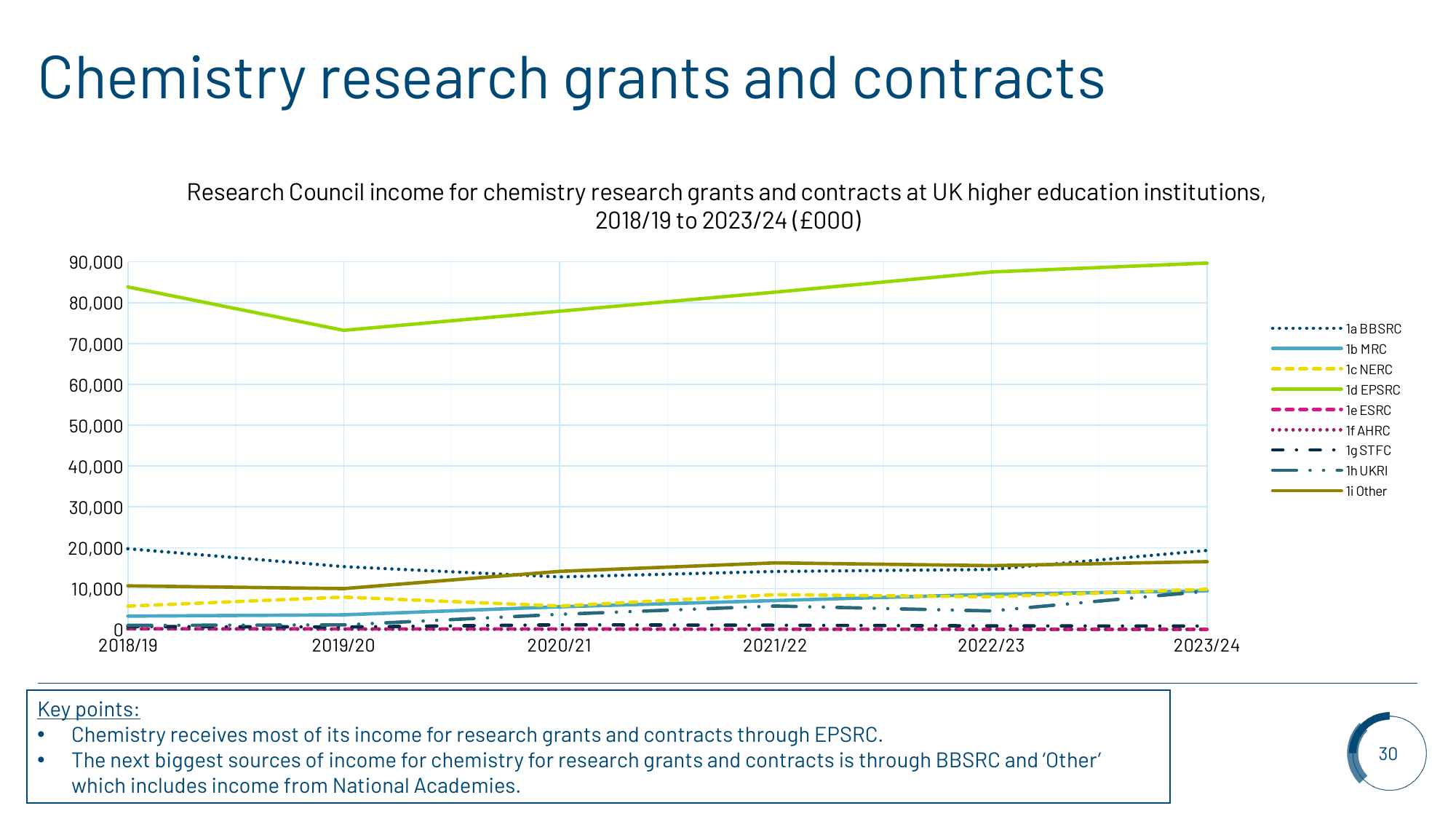

# Chemistry research grants and contracts

### Chart: Research Council income for chemistry research grants and contracts at UK higher education institutions, 2018/19 to 2023/24 (£000)

| Category | 1a BBSRC | 1b MRC | 1c NERC | 1d EPSRC | 1e ESRC | 1f AHRC | 1g STFC | 1h UKRI | 1i Other |
|---|---|---|---|---|---|---|---|---|---|
| 2018/19 | 19744.0 | 3254.0 | 5713.0 | 83850.0 | 182.0 | 123.0 | 716.0 | 984.0 | 10663.0 |
| 2019/20 | 15369.0 | 3577.0 | 7910.0 | 73222.0 | 129.0 | 39.0 | 590.0 | 1113.0 | 9995.0 |
| 2020/21 | 12854.0 | 5540.0 | 5735.0 | 77909.0 | 136.0 | 30.0 | 1130.0 | 3694.0 | 14210.0 |
| 2021/22 | 14195.0 | 7072.0 | 8505.0 | 82574.0 | 53.0 | 1.0 | 1028.0 | 5734.0 | 16297.0 |
| 2022/23 | 14678.0 | 8602.0 | 7992.0 | 87515.0 | 29.0 | 3.0 | 870.0 | 4522.0 | 15611.0 |
| 2023/24 | 19328.0 | 9442.0 | 9840.0 | 89693.0 | 15.0 | 11.0 | 831.0 | 9362.0 | 16591.0 |
Key points:
Chemistry receives most of its income for research grants and contracts through EPSRC.
The next biggest sources of income for chemistry for research grants and contracts is through BBSRC and ‘Other’ which includes income from National Academies.
30